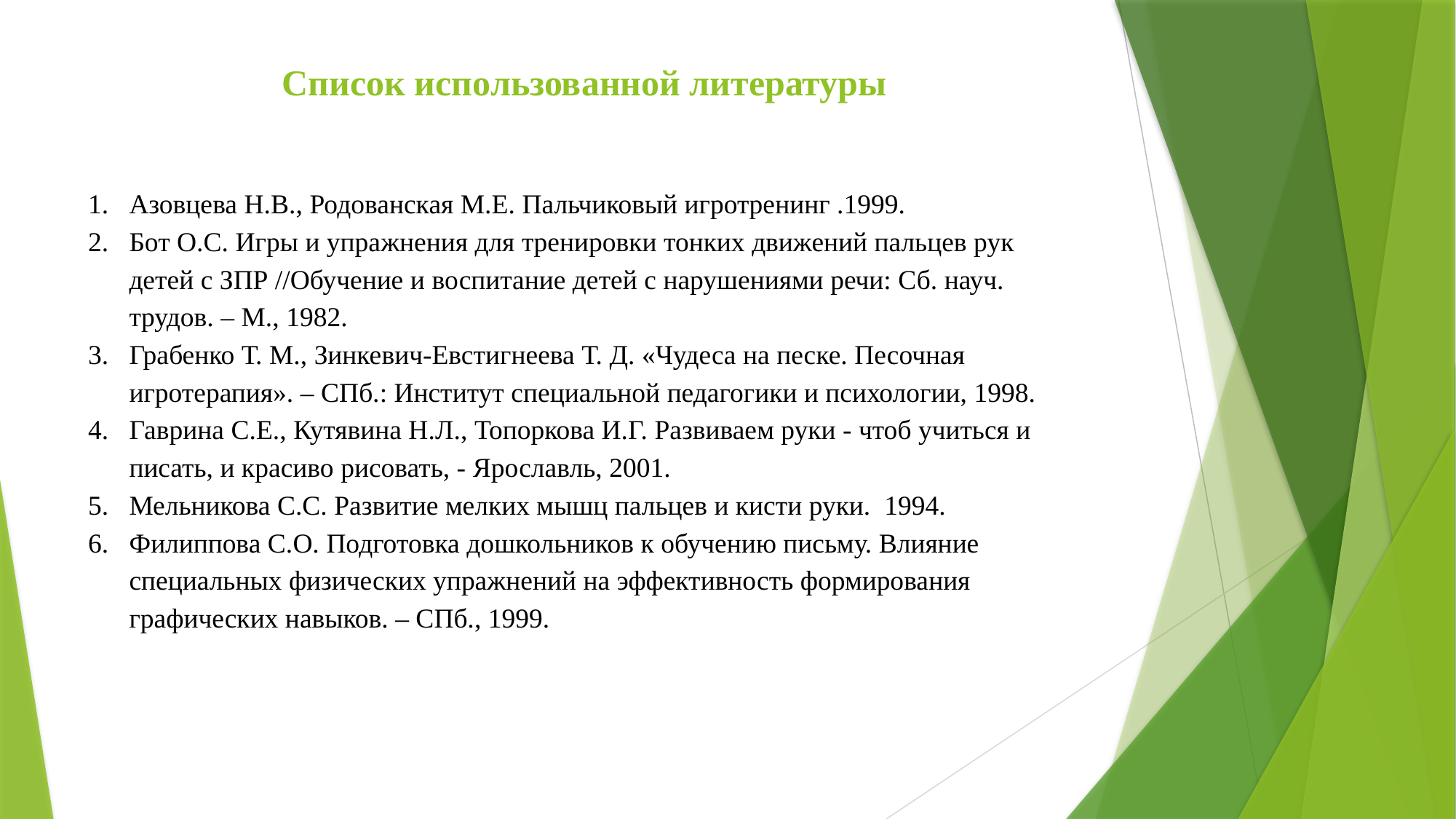

Список использованной литературы

Азовцева Н.В., Родованская М.Е. Пальчиковый игротренинг .1999.
Бот О.С. Игры и упражнения для тренировки тонких движений пальцев рук детей с ЗПР //Обучение и воспитание детей с нарушениями речи: Сб. науч. трудов. – М., 1982.
Грабенко Т. М., Зинкевич-Евстигнеева Т. Д. «Чудеса на песке. Песочная игротерапия». – СПб.: Институт специальной педагогики и психологии, 1998.
Гаврина С.Е., Кутявина Н.Л., Топоркова И.Г. Развиваем руки - чтоб учиться и писать, и красиво рисовать, - Ярославль, 2001.
Мельникова С.С. Развитие мелких мышц пальцев и кисти руки.  1994.
Филиппова С.О. Подготовка дошкольников к обучению письму. Влияние специальных физических упражнений на эффективность формирования графических навыков. – СПб., 1999.